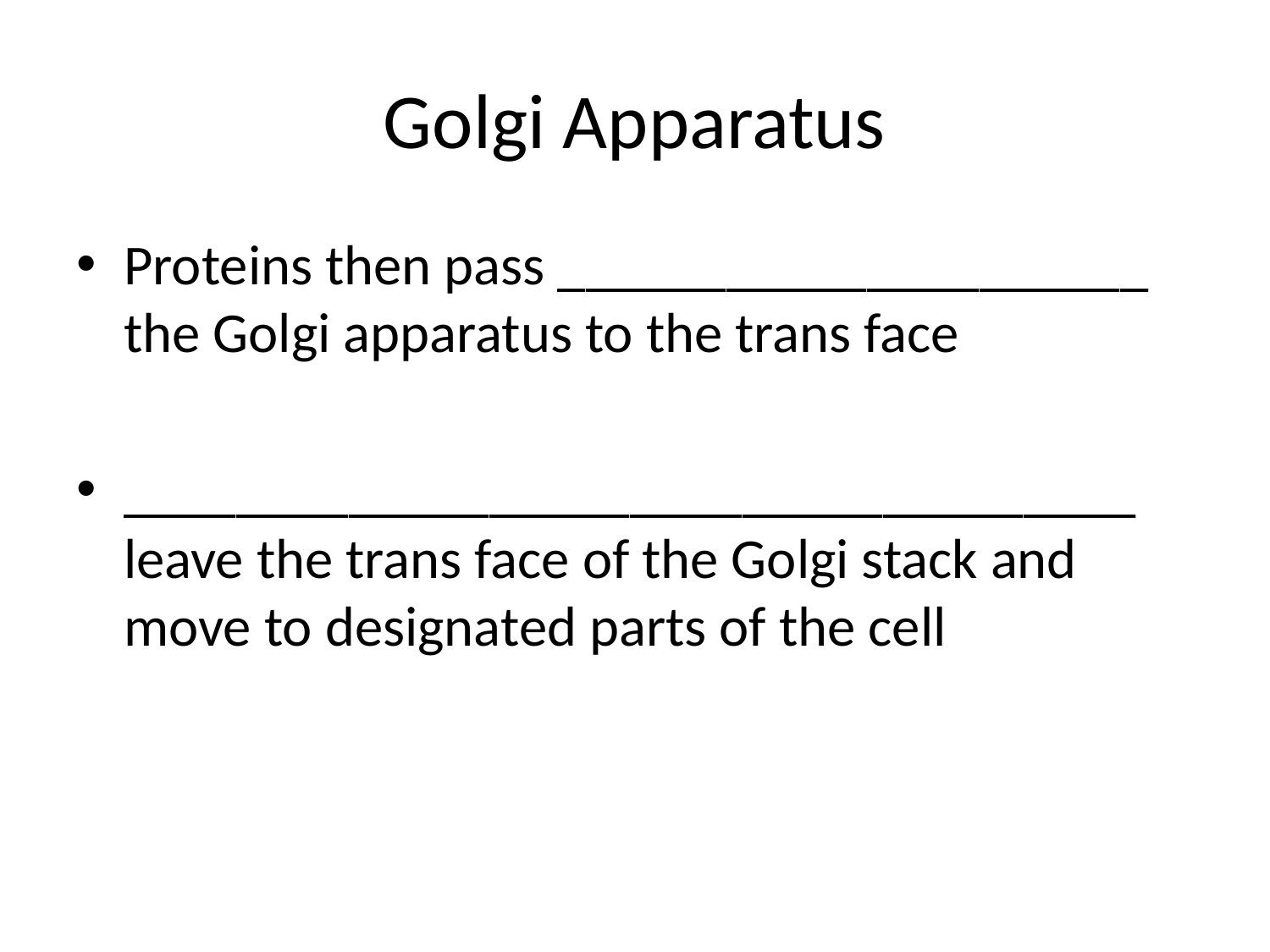

# Golgi Apparatus
Proteins then pass _____________________ the Golgi apparatus to the trans face

____________________________________ leave the trans face of the Golgi stack and move to designated parts of the cell